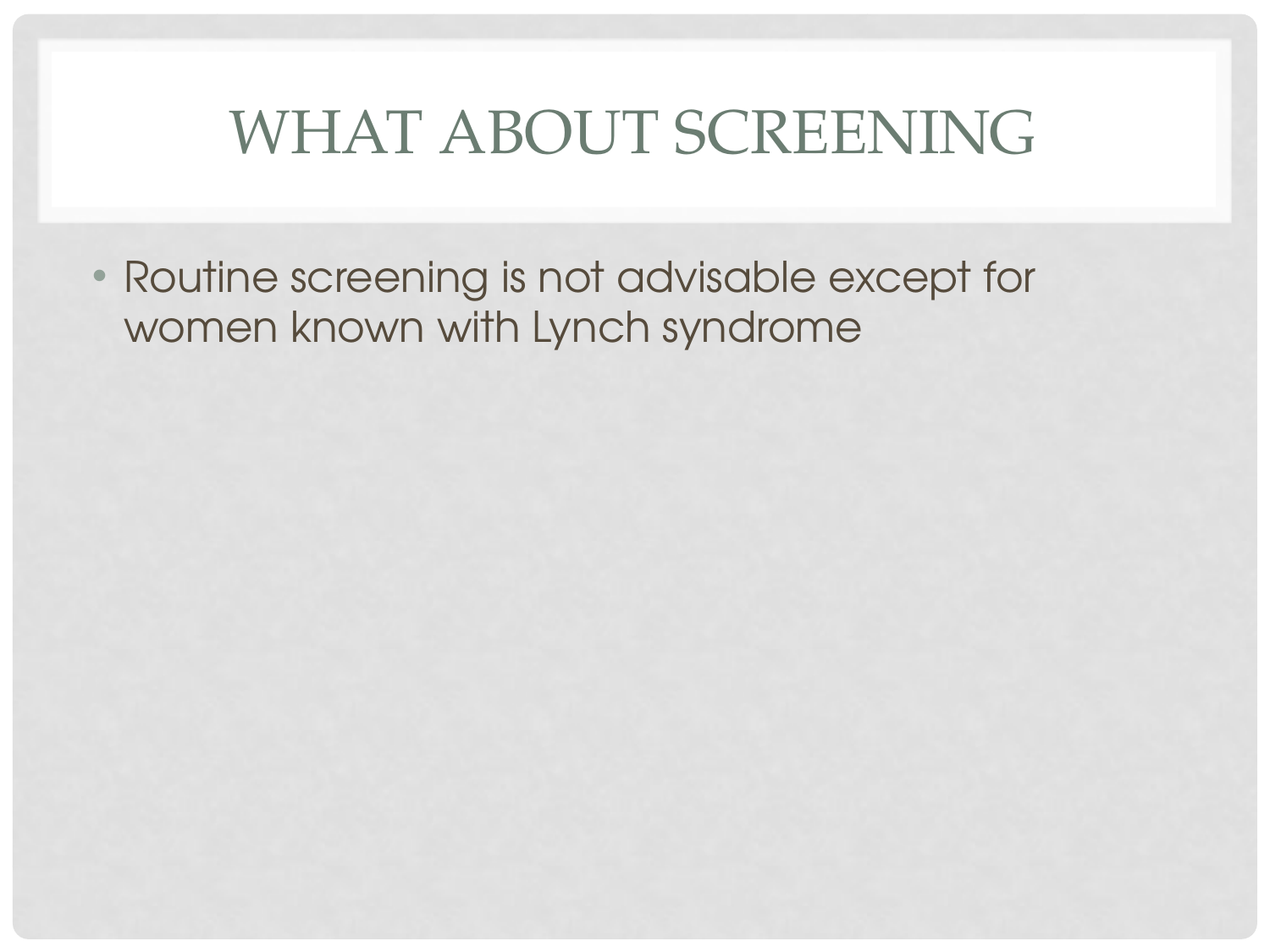

# What about screening
Routine screening is not advisable except for women known with Lynch syndrome